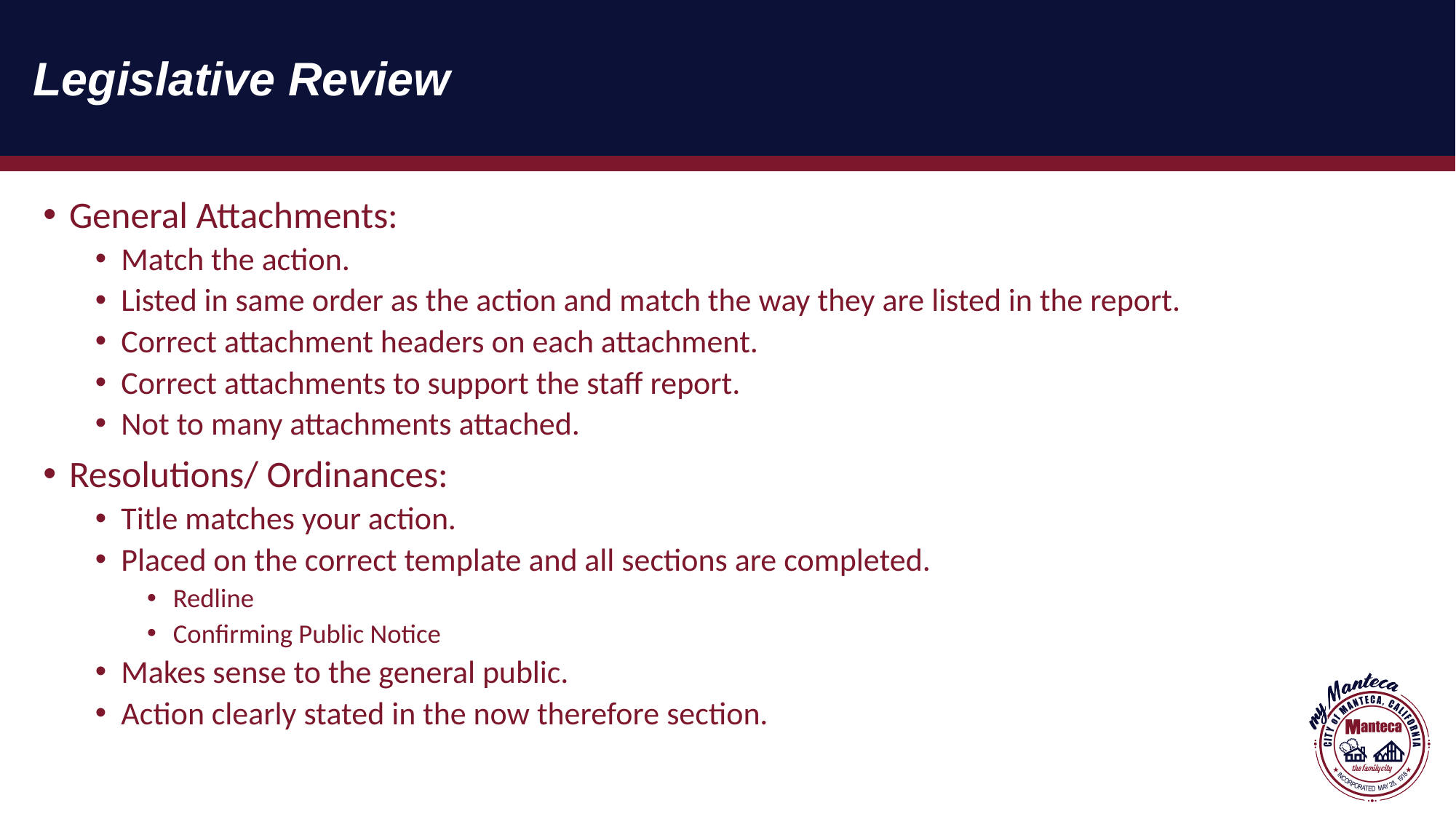

# Legislative Review
General Attachments:
Match the action.
Listed in same order as the action and match the way they are listed in the report.
Correct attachment headers on each attachment.
Correct attachments to support the staff report.
Not to many attachments attached.
Resolutions/ Ordinances:
Title matches your action.
Placed on the correct template and all sections are completed.
Redline
Confirming Public Notice
Makes sense to the general public.
Action clearly stated in the now therefore section.